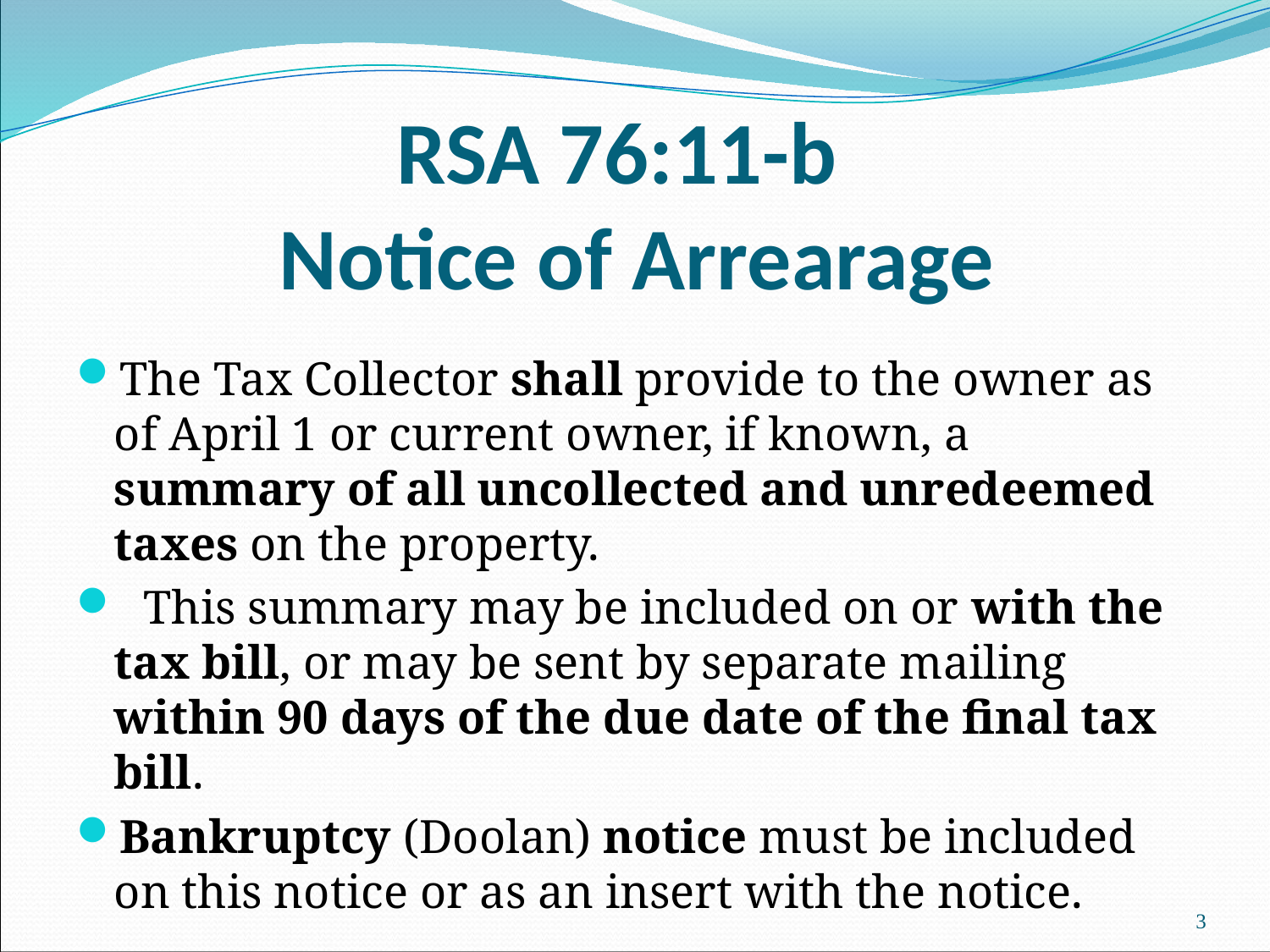

# RSA 76:11-b Notice of Arrearage
The Tax Collector shall provide to the owner as of April 1 or current owner, if known, a summary of all uncollected and unredeemed taxes on the property.
  This summary may be included on or with the tax bill, or may be sent by separate mailing within 90 days of the due date of the final tax bill.
Bankruptcy (Doolan) notice must be included on this notice or as an insert with the notice.
3